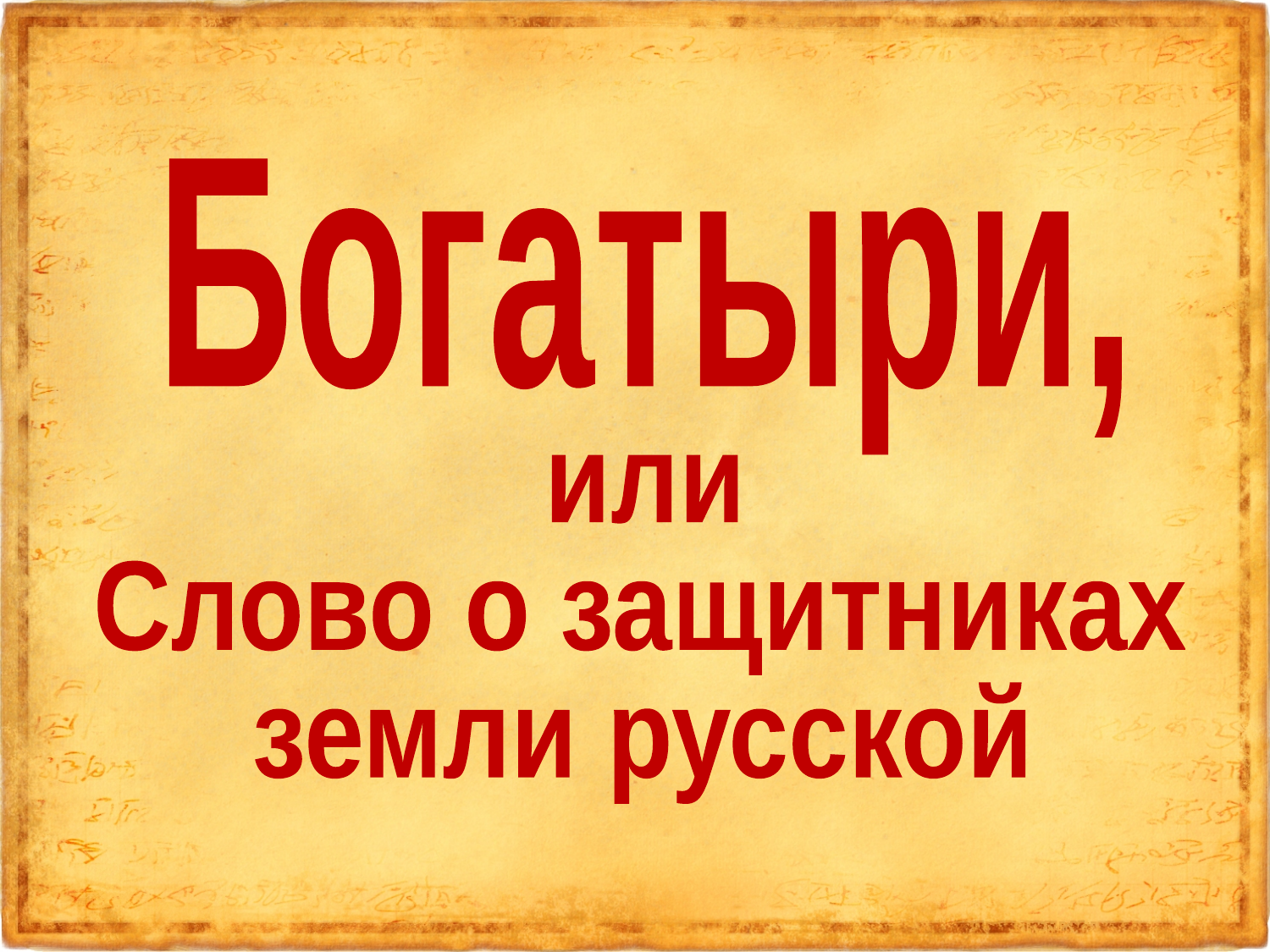

Богатыри,
или
Слово о защитниках
земли русской